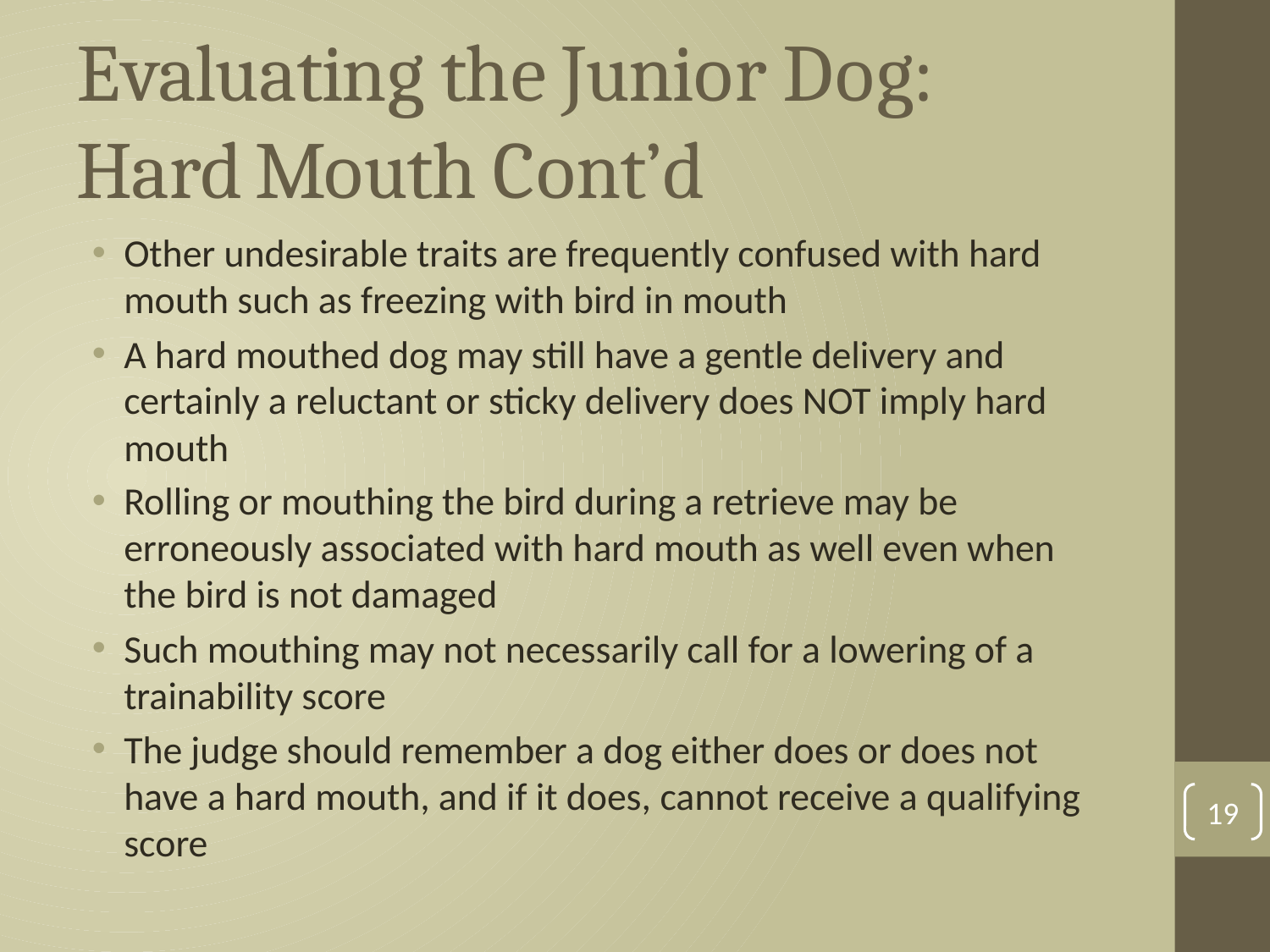

# Evaluating the Junior Dog: Hard Mouth Cont’d
Other undesirable traits are frequently confused with hard mouth such as freezing with bird in mouth
A hard mouthed dog may still have a gentle delivery and certainly a reluctant or sticky delivery does NOT imply hard mouth
Rolling or mouthing the bird during a retrieve may be erroneously associated with hard mouth as well even when the bird is not damaged
Such mouthing may not necessarily call for a lowering of a trainability score
The judge should remember a dog either does or does not have a hard mouth, and if it does, cannot receive a qualifying score

19